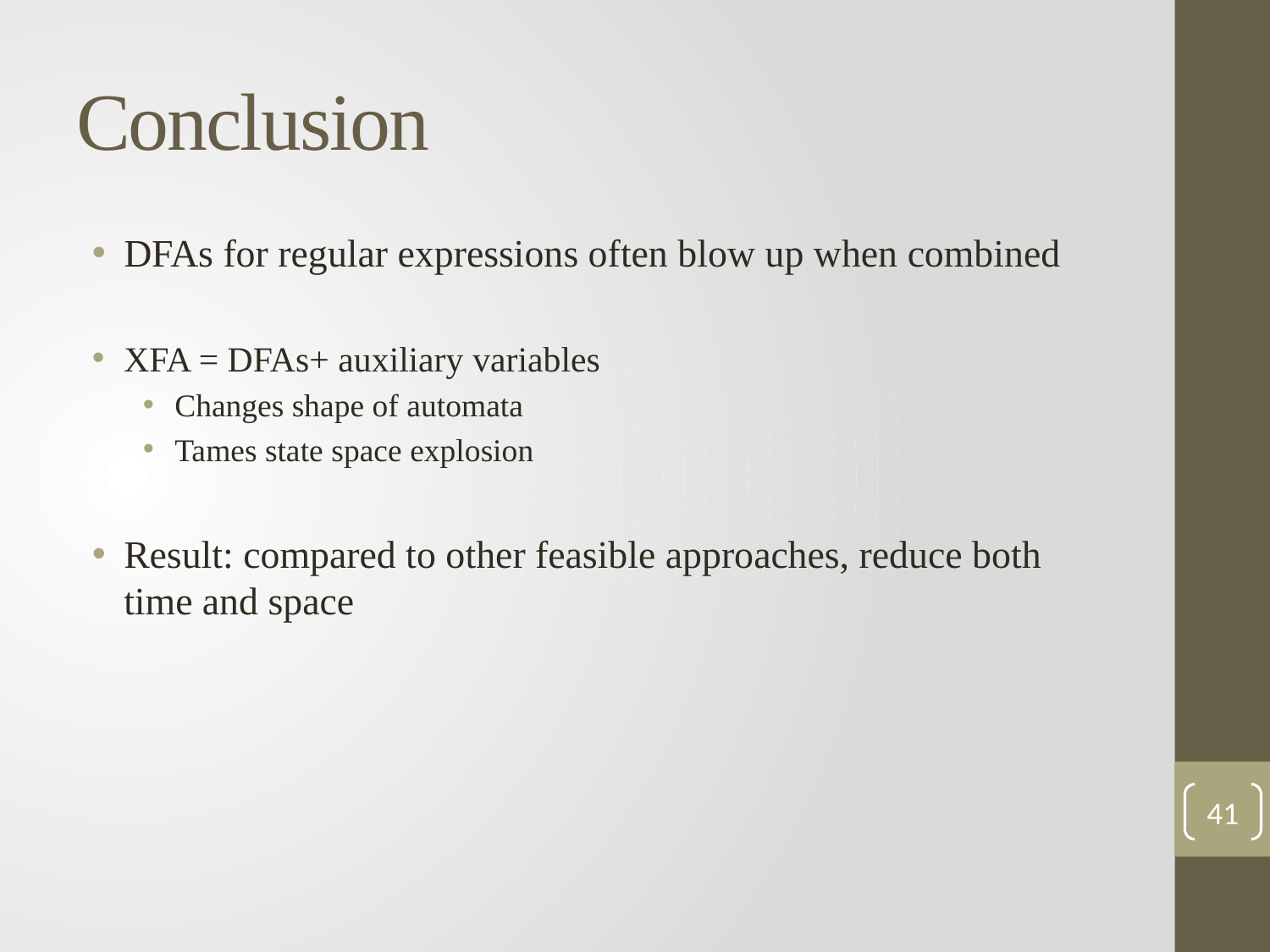

# Conclusion
DFAs for regular expressions often blow up when combined

XFA = DFAs+ auxiliary variables􀂄
Changes shape of automata
Tames state space explosion

Result: compared to other feasible approaches, reduce both time and space

41